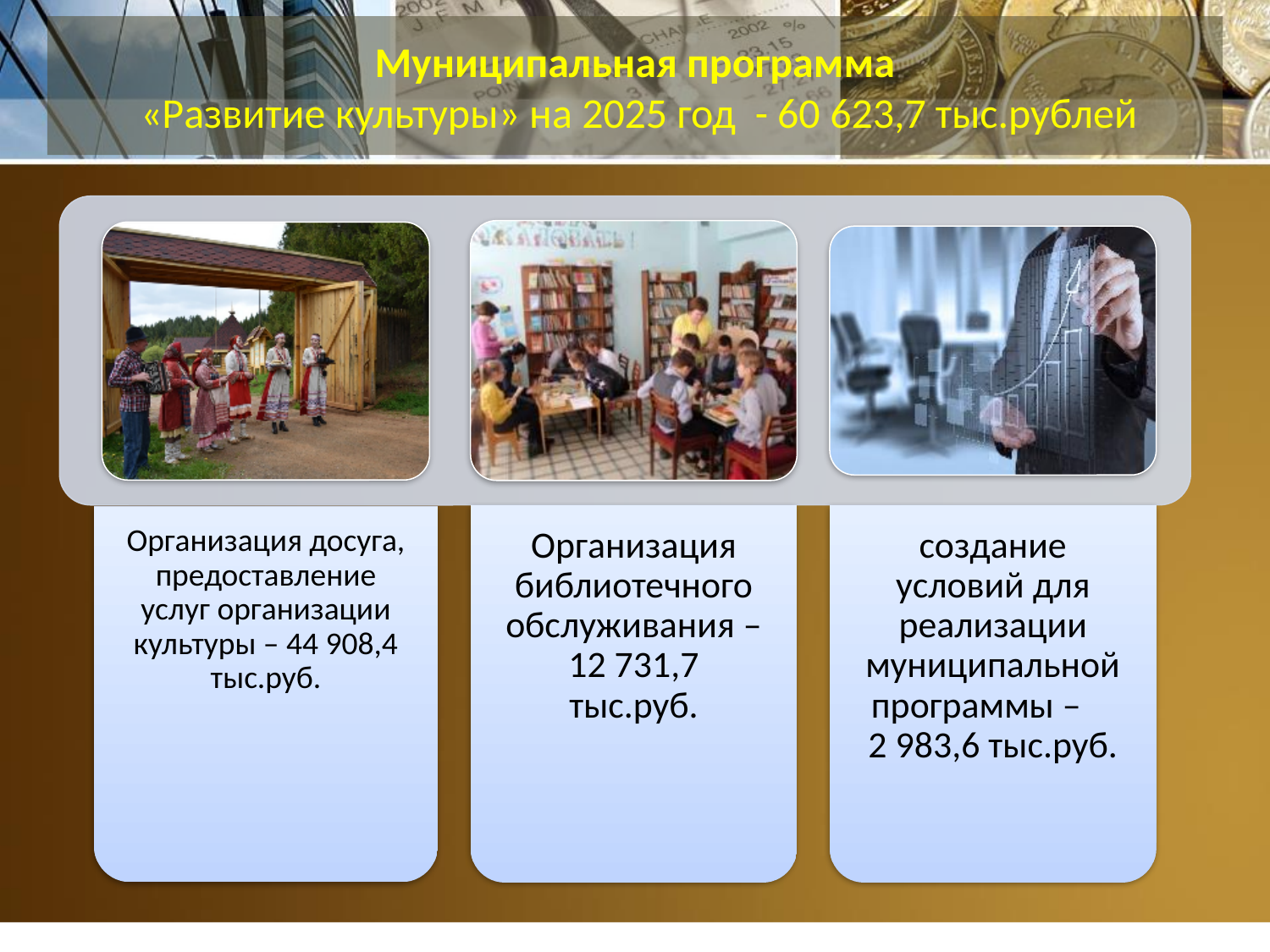

# Муниципальная программа «Развитие культуры» на 2025 год  - 60 623,7 тыс.рублей
Организация досуга, предоставление услуг организации культуры – 44 908,4 тыс.руб.
Организация библиотечного обслуживания – 12 731,7 тыс.руб.
создание условий для реализации муниципальной программы –     2 983,6 тыс.руб.